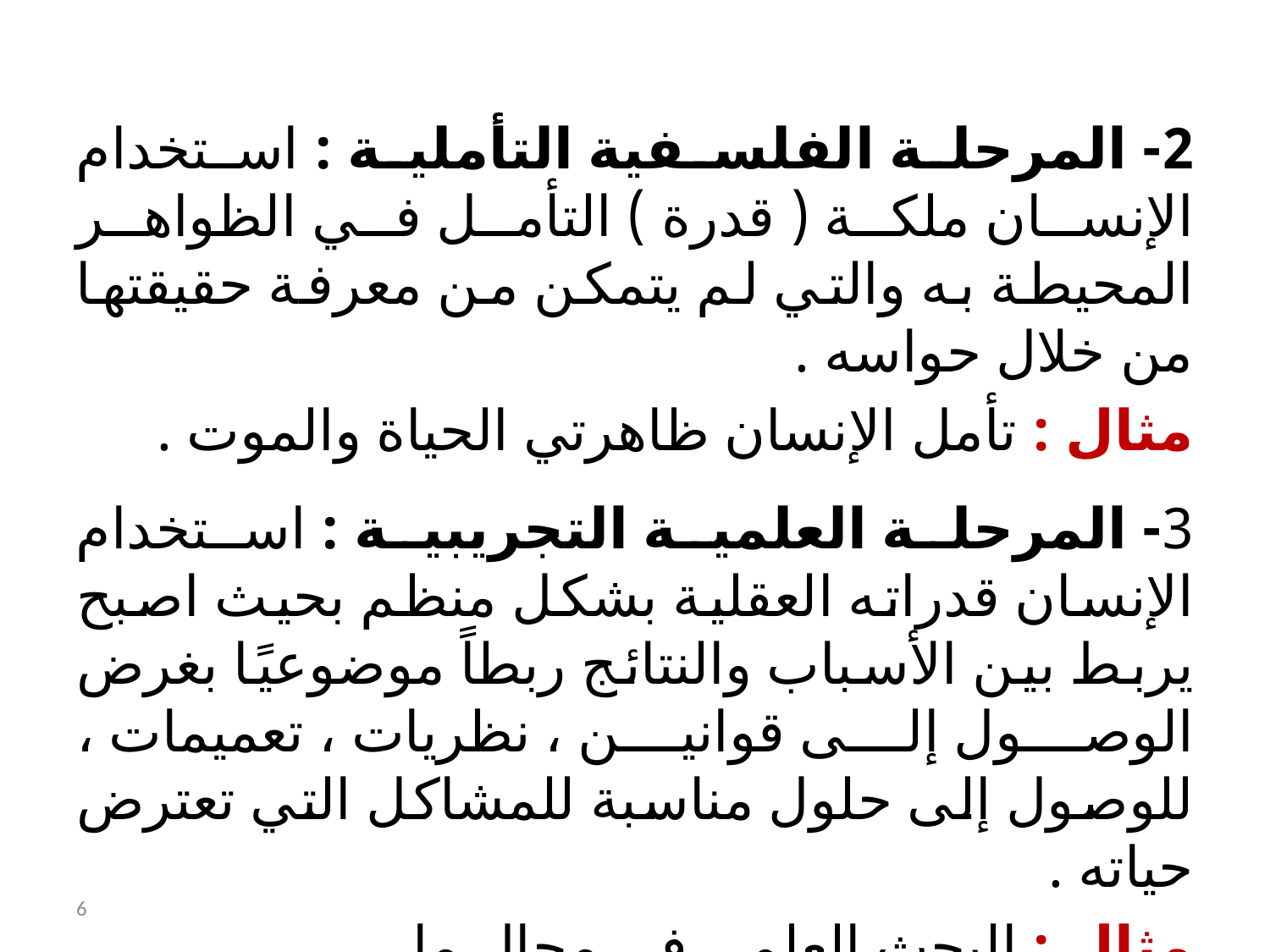

2- المرحلة الفلسفية التأملية : استخدام الإنسان ملكة ( قدرة ) التأمل في الظواهر المحيطة به والتي لم يتمكن من معرفة حقيقتها من خلال حواسه .
مثال : تأمل الإنسان ظاهرتي الحياة والموت .

3- المرحلة العلمية التجريبية : استخدام الإنسان قدراته العقلية بشكل منظم بحيث اصبح يربط بين الأسباب والنتائج ربطاً موضوعيًا بغرض الوصول إلى قوانين ، نظريات ، تعميمات ، للوصول إلى حلول مناسبة للمشاكل التي تعترض حياته .
مثال : البحث العلمي في مجال ما .

6